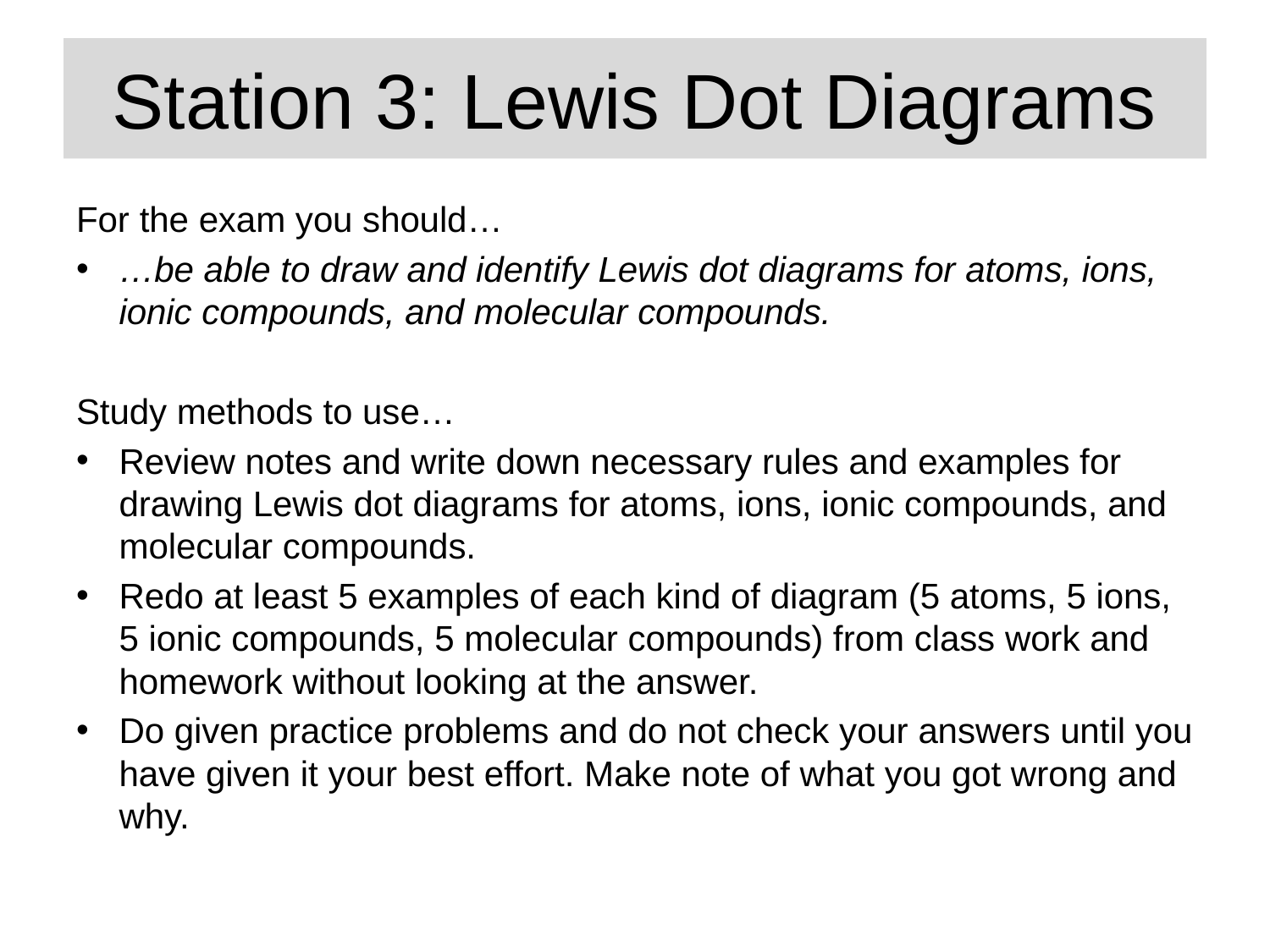

# Station 3: Lewis Dot Diagrams
For the exam you should…
…be able to draw and identify Lewis dot diagrams for atoms, ions, ionic compounds, and molecular compounds.

Study methods to use…
Review notes and write down necessary rules and examples for drawing Lewis dot diagrams for atoms, ions, ionic compounds, and molecular compounds.
Redo at least 5 examples of each kind of diagram (5 atoms, 5 ions, 5 ionic compounds, 5 molecular compounds) from class work and homework without looking at the answer.
Do given practice problems and do not check your answers until you have given it your best effort. Make note of what you got wrong and why.